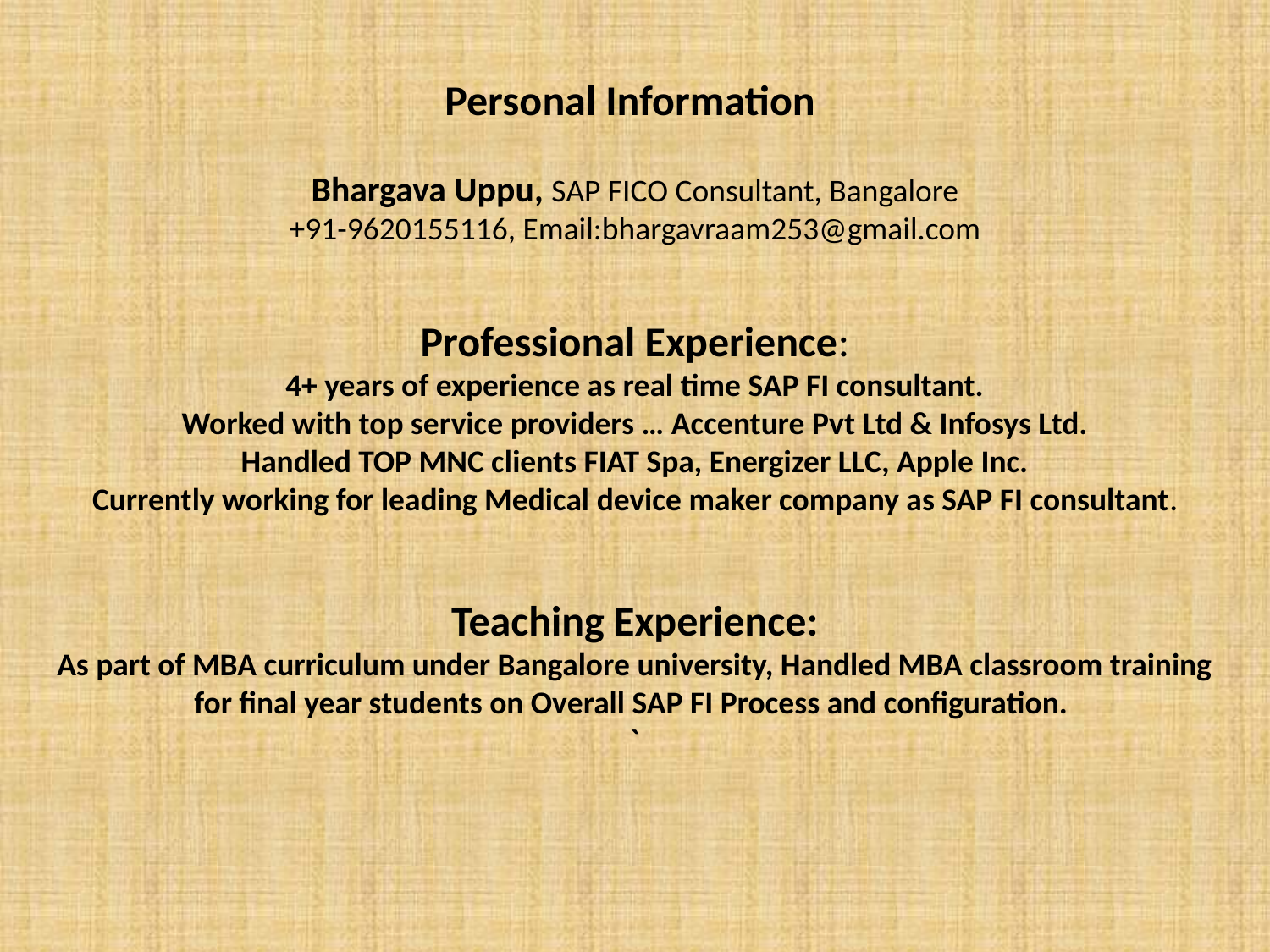

# Personal Information Bhargava Uppu, SAP FICO Consultant, Bangalore +91-9620155116, Email:bhargavraam253@gmail.com   Professional Experience: 4+ years of experience as real time SAP FI consultant. Worked with top service providers … Accenture Pvt Ltd & Infosys Ltd. Handled TOP MNC clients FIAT Spa, Energizer LLC, Apple Inc. Currently working for leading Medical device maker company as SAP FI consultant.   Teaching Experience: As part of MBA curriculum under Bangalore university, Handled MBA classroom training for final year students on Overall SAP FI Process and configuration. `